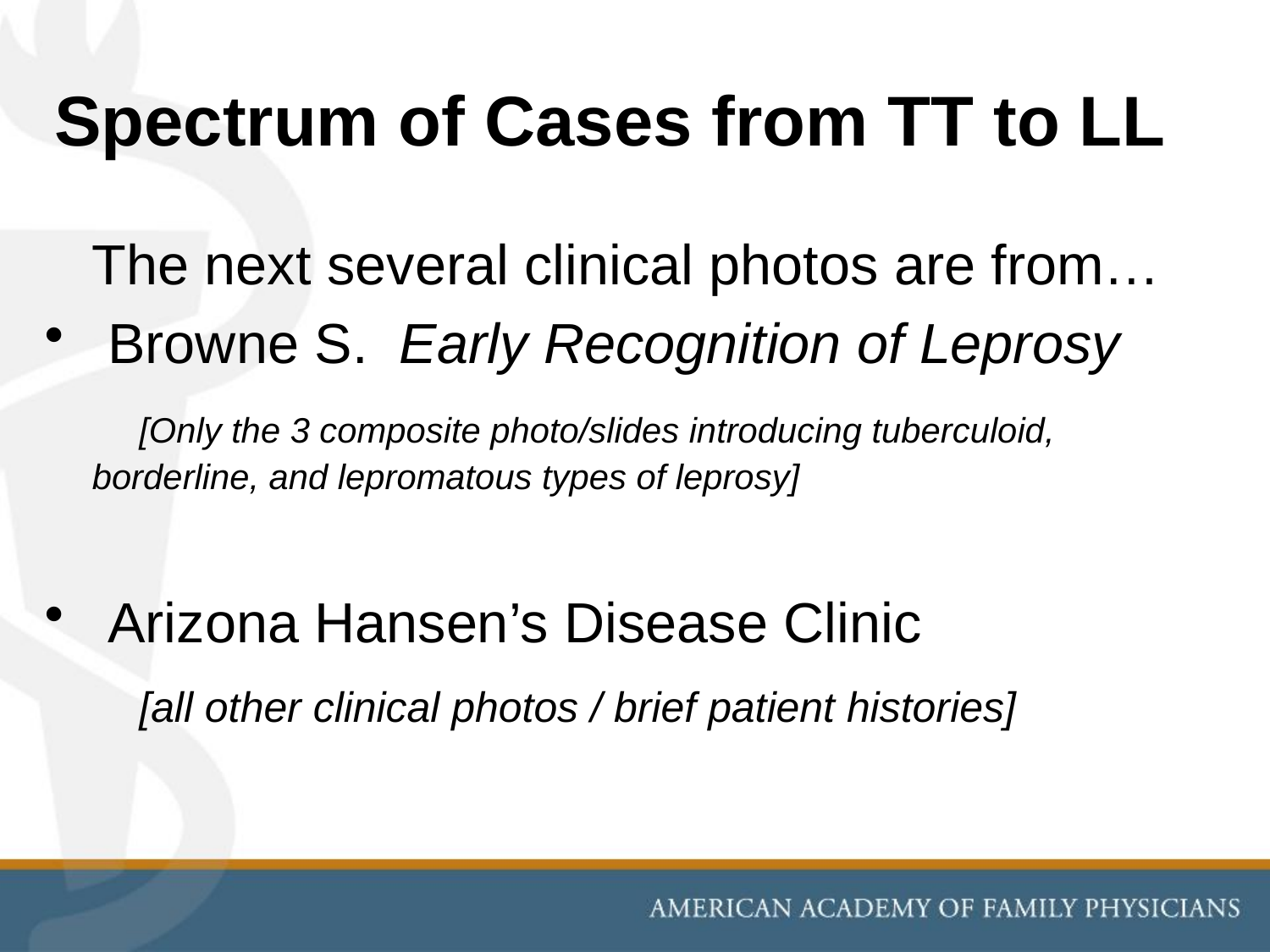

# Spectrum of Cases from TT to LL
   	The next several clinical photos are from…
 Browne S.  Early Recognition of Leprosy
	   [Only the 3 composite photo/slides introducing tuberculoid, 	borderline, and lepromatous types of leprosy]

 Arizona Hansen’s Disease Clinic
	   [all other clinical photos / brief patient histories]